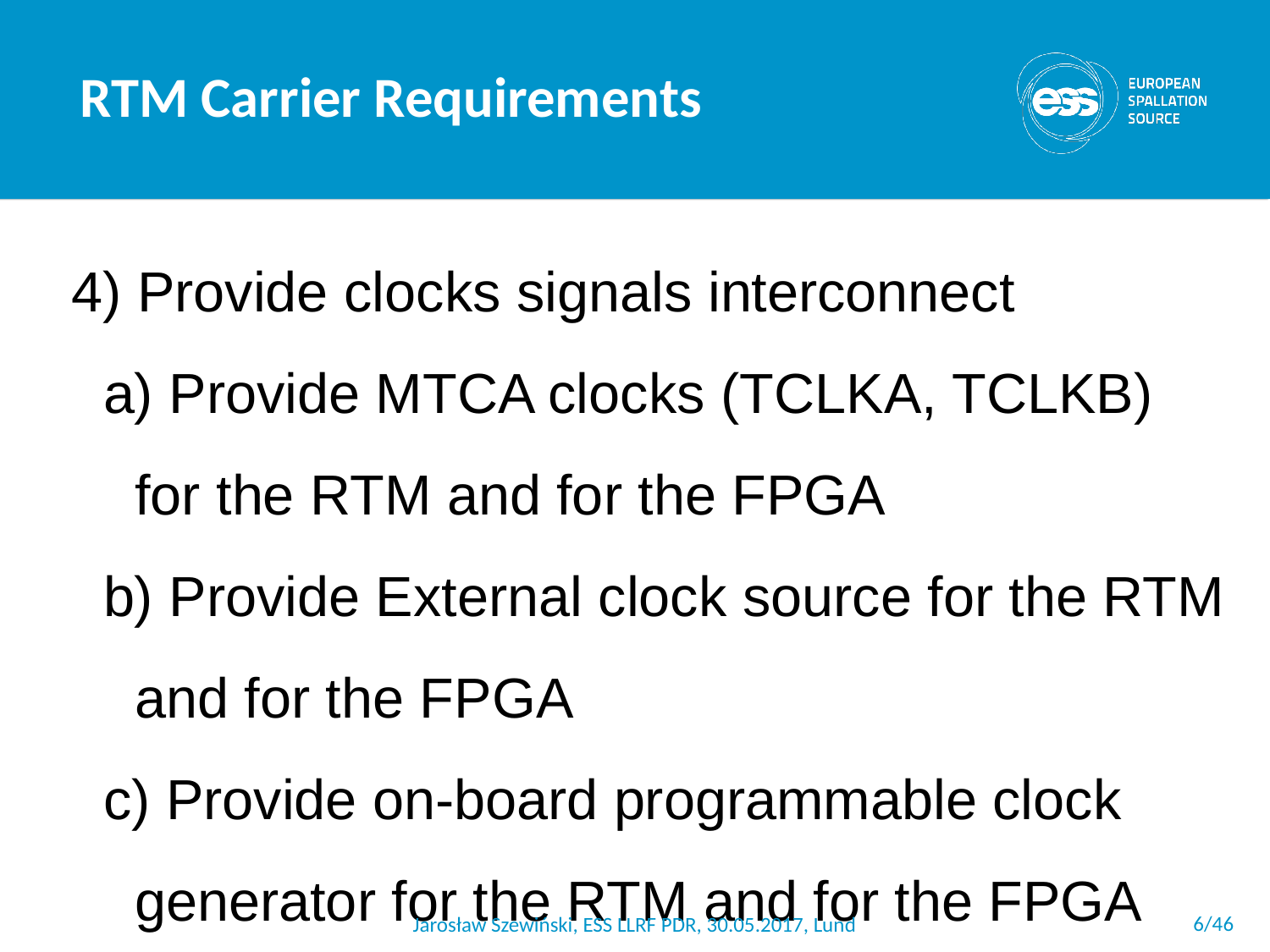

RTM Carrier Requirements
4) Provide clocks signals interconnect
a) Provide MTCA clocks (TCLKA, TCLKB) for the RTM and for the FPGA
b) Provide External clock source for the RTM and for the FPGA
c) Provide on-board programmable clock generator for the RTM and for the FPGA
d) Provide RTM clock for the FPGA
e) Provide External clock output for monitoring selected on-board clock
f) Provide local (non-programmable, always enabled) clock for the FPGA
g) Provide dedicated clock infrastructure for PCIe interface
5) Provide diagnostics and support for out-of-crate board debugging
a) Provide external power supply connector (12V, optionally 3.3V management power)
b) Dual channel USB-Serial interface to FPGA and MMC
i. Provide possibility to supply the management power (3.3V MP from the USB connector)
c) LEDs on the front panel
d) JTAG interface for FPGA and for the RTM
6) Board should be low cost
a) Price goal to be below 1000 Euro in mass production
7) Board should use latest low cost FPGA device

 6/46
Jarosław Szewiński, ESS LLRF PDR, 30.05.2017, Lund